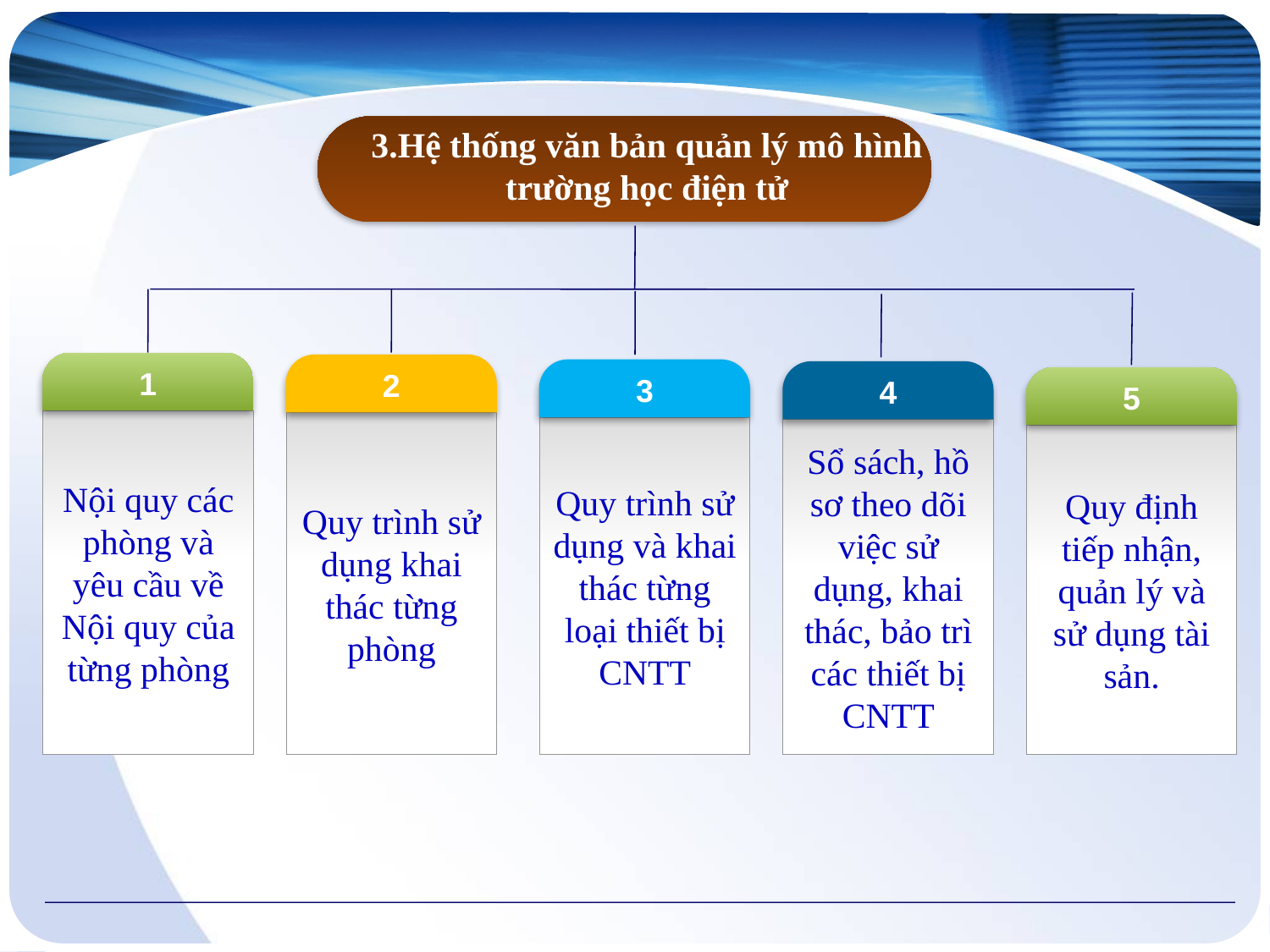

3.Hệ thống văn bản quản lý mô hình
 trường học điện tử
1
2
3
4
5
Nội quy các phòng và yêu cầu về Nội quy của từng phòng
Quy trình sử dụng khai thác từng phòng
Quy trình sử dụng và khai thác từng loại thiết bị CNTT
Sổ sách, hồ sơ theo dõi việc sử dụng, khai thác, bảo trì các thiết bị CNTT
Quy định tiếp nhận, quản lý và sử dụng tài sản.